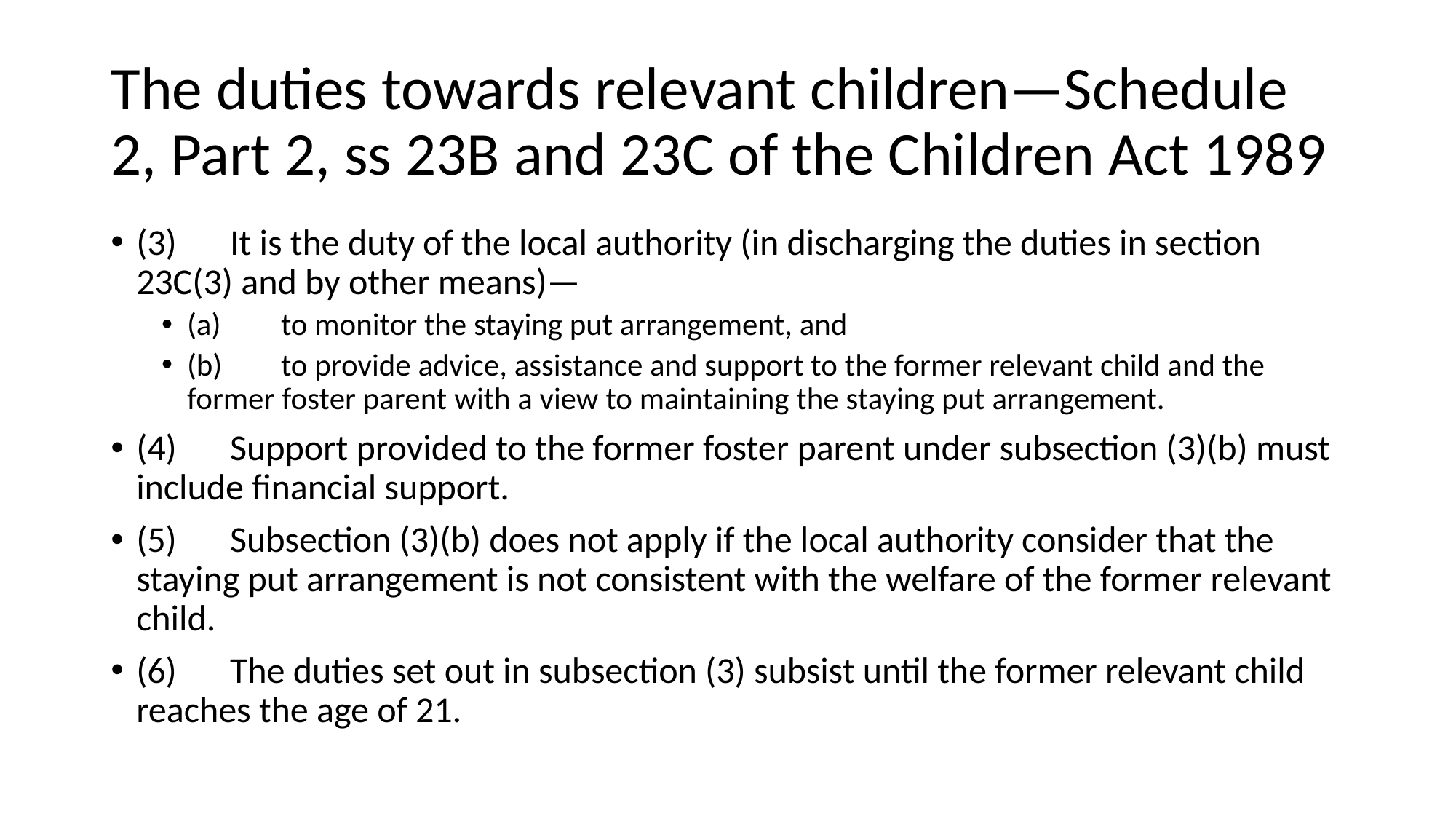

# The duties towards relevant children—Schedule 2, Part 2, ss 23B and 23C of the Children Act 1989
(3)	It is the duty of the local authority (in discharging the duties in section 23C(3) and by other means)—
(a)	to monitor the staying put arrangement, and
(b)	to provide advice, assistance and support to the former relevant child and the former foster parent with a view to maintaining the staying put arrangement.
(4)	Support provided to the former foster parent under subsection (3)(b) must include financial support.
(5)	Subsection (3)(b) does not apply if the local authority consider that the staying put arrangement is not consistent with the welfare of the former relevant child.
(6)	The duties set out in subsection (3) subsist until the former relevant child reaches the age of 21.